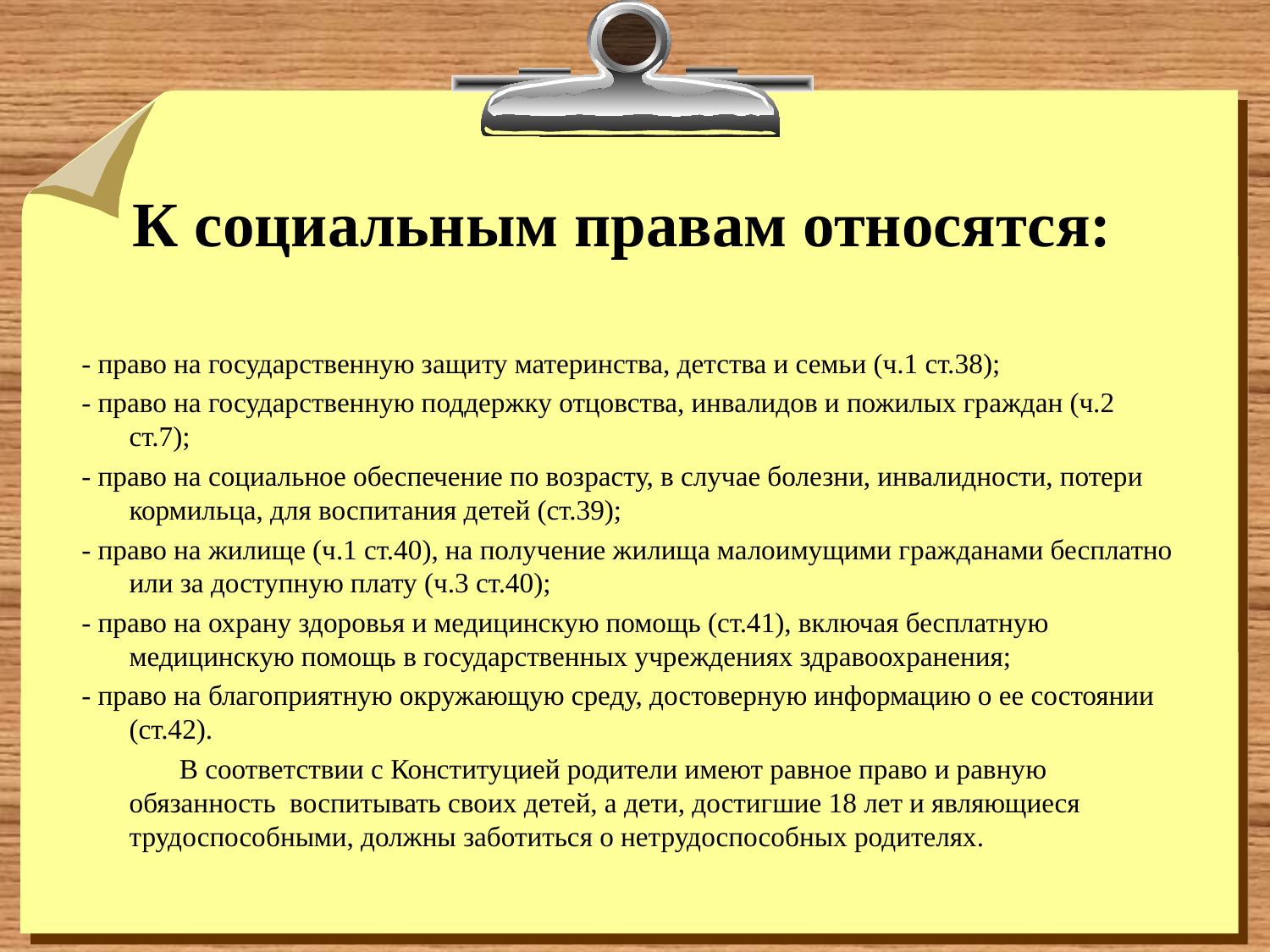

# К социальным правам относятся:
- право на государственную защиту материнства, детства и семьи (ч.1 ст.38);
- право на государственную поддержку отцовства, инвалидов и пожилых граждан (ч.2 ст.7);
- право на социальное обеспечение по возрасту, в случае болезни, инвалидности, потери кормильца, для воспитания детей (ст.39);
- право на жилище (ч.1 ст.40), на получение жилища малоимущими гражданами бесплатно или за доступную плату (ч.3 ст.40);
- право на охрану здоровья и медицинскую помощь (ст.41), включая бесплатную медицинскую помощь в государственных учреждениях здравоохранения;
- право на благоприятную окружающую среду, достоверную информацию о ее состоянии (ст.42).
              В соответствии с Конституцией родители имеют равное право и равную обязанность  воспитывать своих детей, а дети, достигшие 18 лет и являющиеся трудоспособными, должны заботиться о нетрудоспособных родителях.